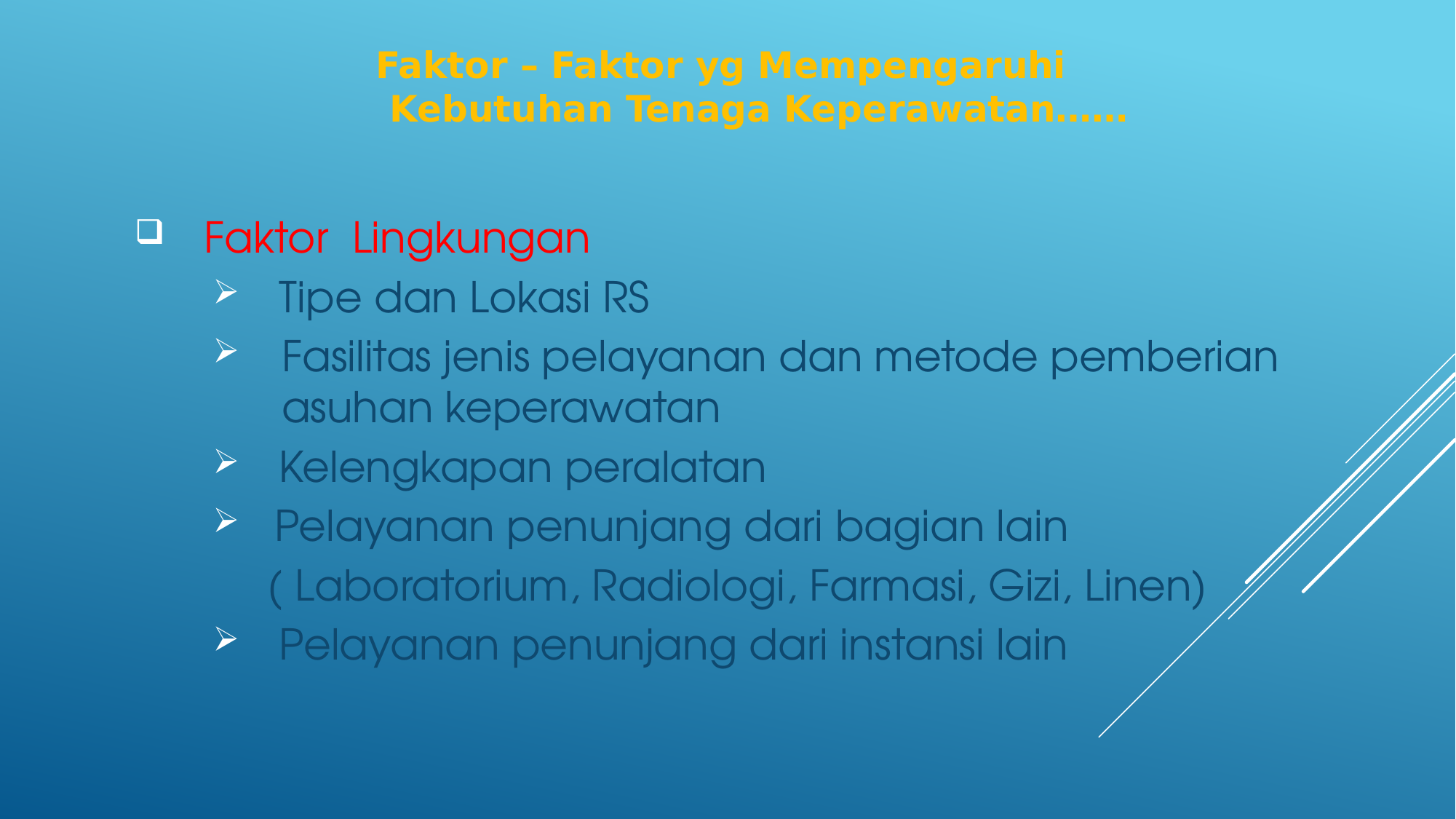

Faktor – Faktor yg Mempengaruhi
     Kebutuhan Tenaga Keperawatan……
   Faktor  Lingkungan
 Tipe dan Lokasi RS
Fasilitas jenis pelayanan dan metode pemberian  asuhan keperawatan
 Kelengkapan peralatan
Pelayanan penunjang dari bagian lain
	( Laboratorium, Radiologi, Farmasi, Gizi, Linen)
 Pelayanan penunjang dari instansi lain